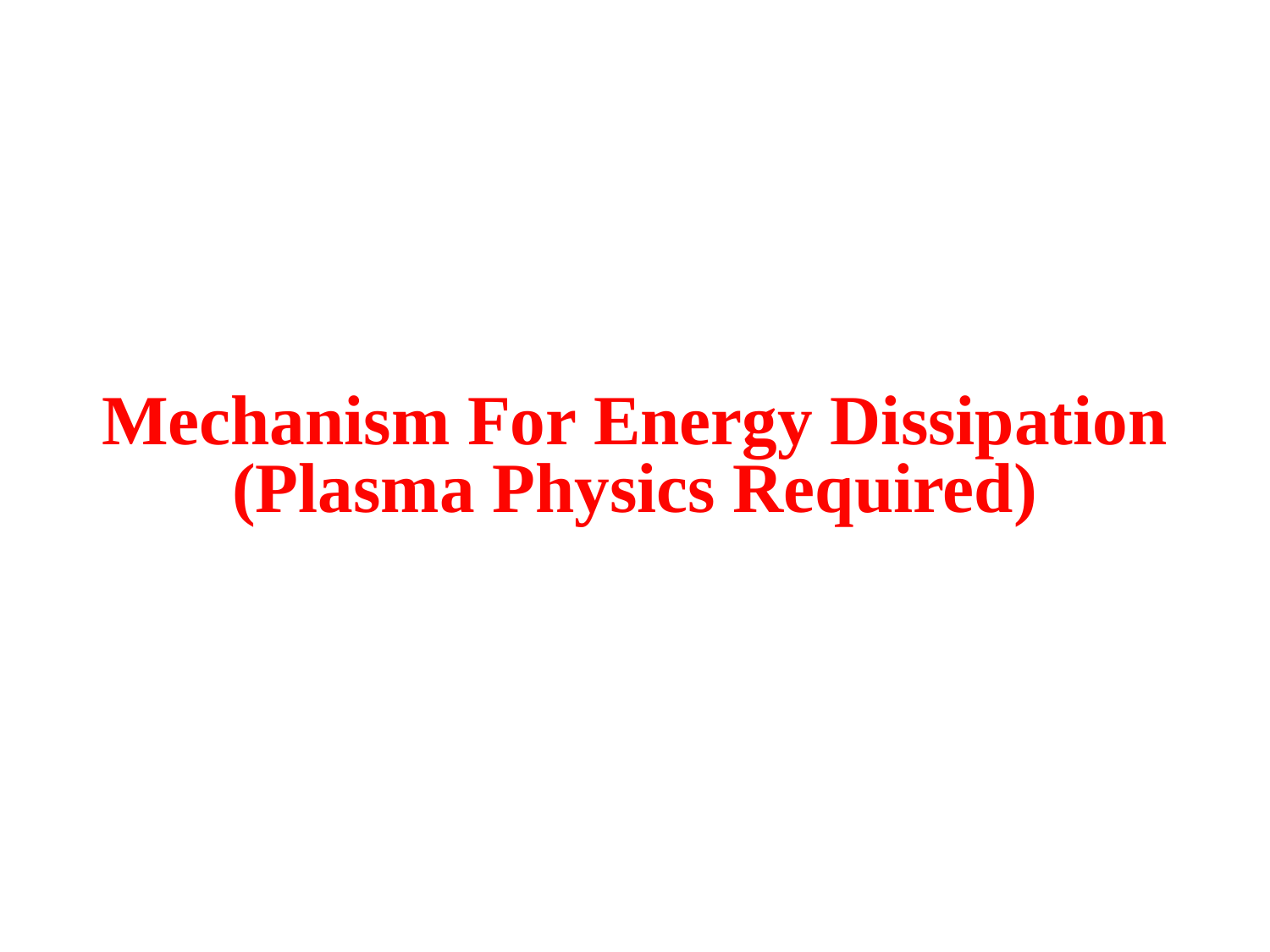

# Mechanism For Energy Dissipation (Plasma Physics Required)